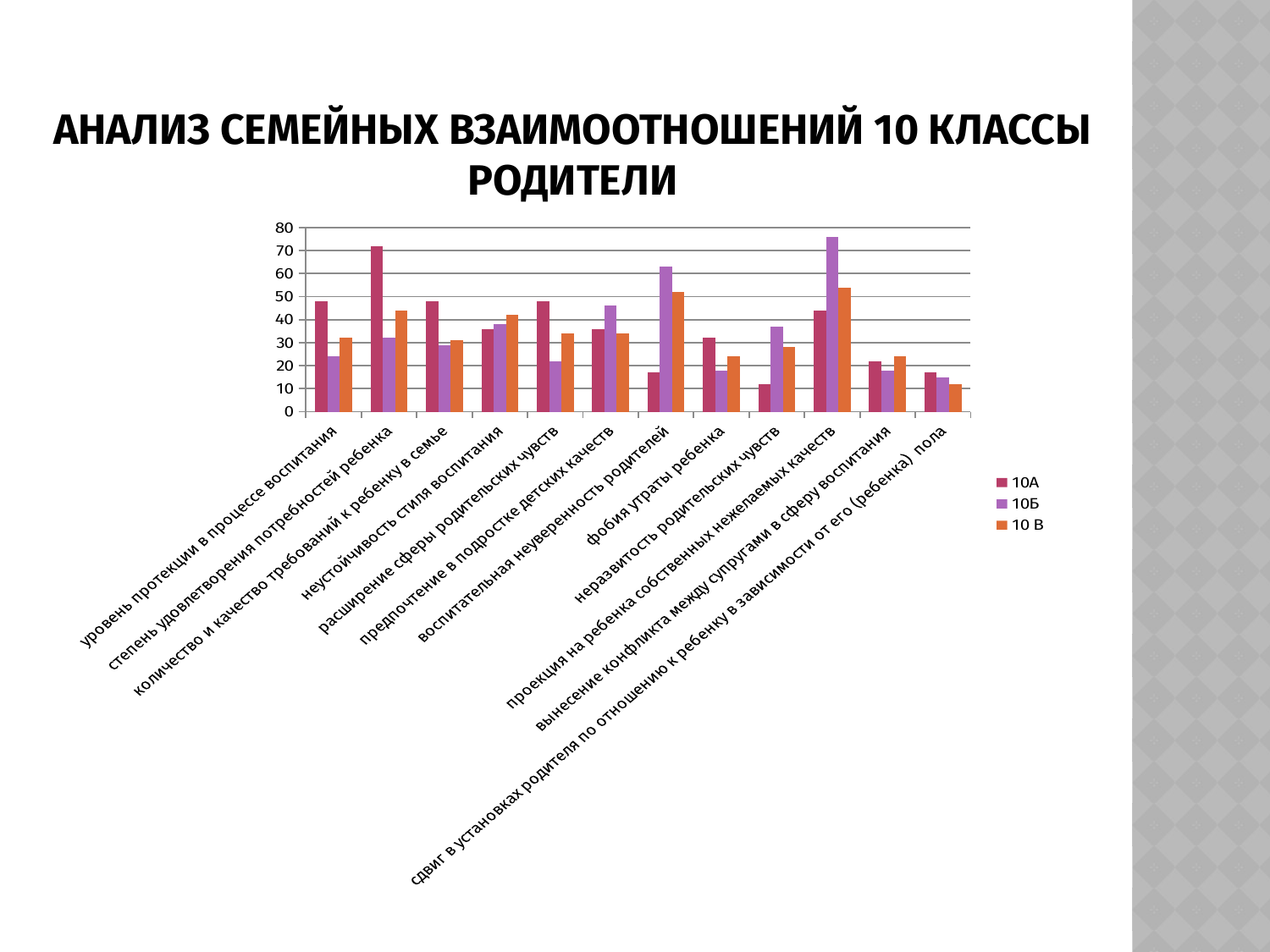

# Анализ семейных взаимоотношений 10 классы родители

### Chart

| Category | 10А | 10Б | 10 В |
|---|---|---|---|
| уровень протекции в процессе воспитания | 48.0 | 24.0 | 32.0 |
| степень удовлетворения потребностей ребенка | 72.0 | 32.0 | 44.0 |
| количество и качество требований к ребенку в семье | 48.0 | 29.0 | 31.0 |
| неустойчивость стиля воспитания | 36.0 | 38.0 | 42.0 |
| расширение сферы родительских чувств | 48.0 | 22.0 | 34.0 |
| предпочтение в подростке детских качеств | 36.0 | 46.0 | 34.0 |
| воспитательная неуверенность родителей | 17.0 | 63.0 | 52.0 |
| фобия утраты ребенка | 32.0 | 18.0 | 24.0 |
| неразвитость родительских чувств | 12.0 | 37.0 | 28.0 |
| проекция на ребенка собственных нежелаемых качеств | 44.0 | 76.0 | 54.0 |
| вынесение конфликта между супругами в сферу воспитания | 22.0 | 18.0 | 24.0 |
| сдвиг в установках родителя по отношению к ребенку в зависимости от его (ребенка)  пола | 17.0 | 15.0 | 12.0 |